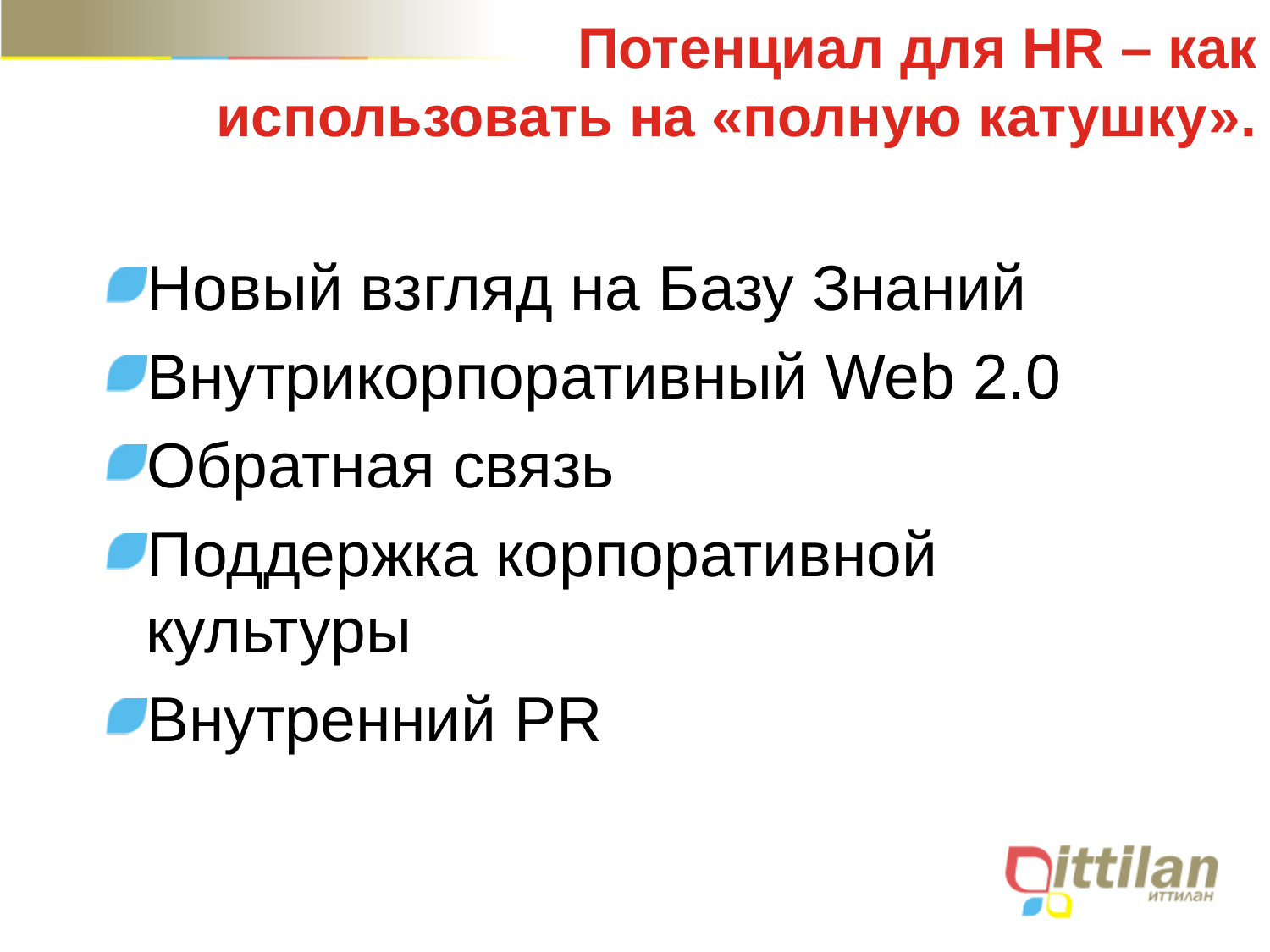

# Потенциал для HR – как использовать на «полную катушку».

Новый взгляд на Базу Знаний
Внутрикорпоративный Web 2.0
Обратная связь
Поддержка корпоративной культуры
Внутренний PR